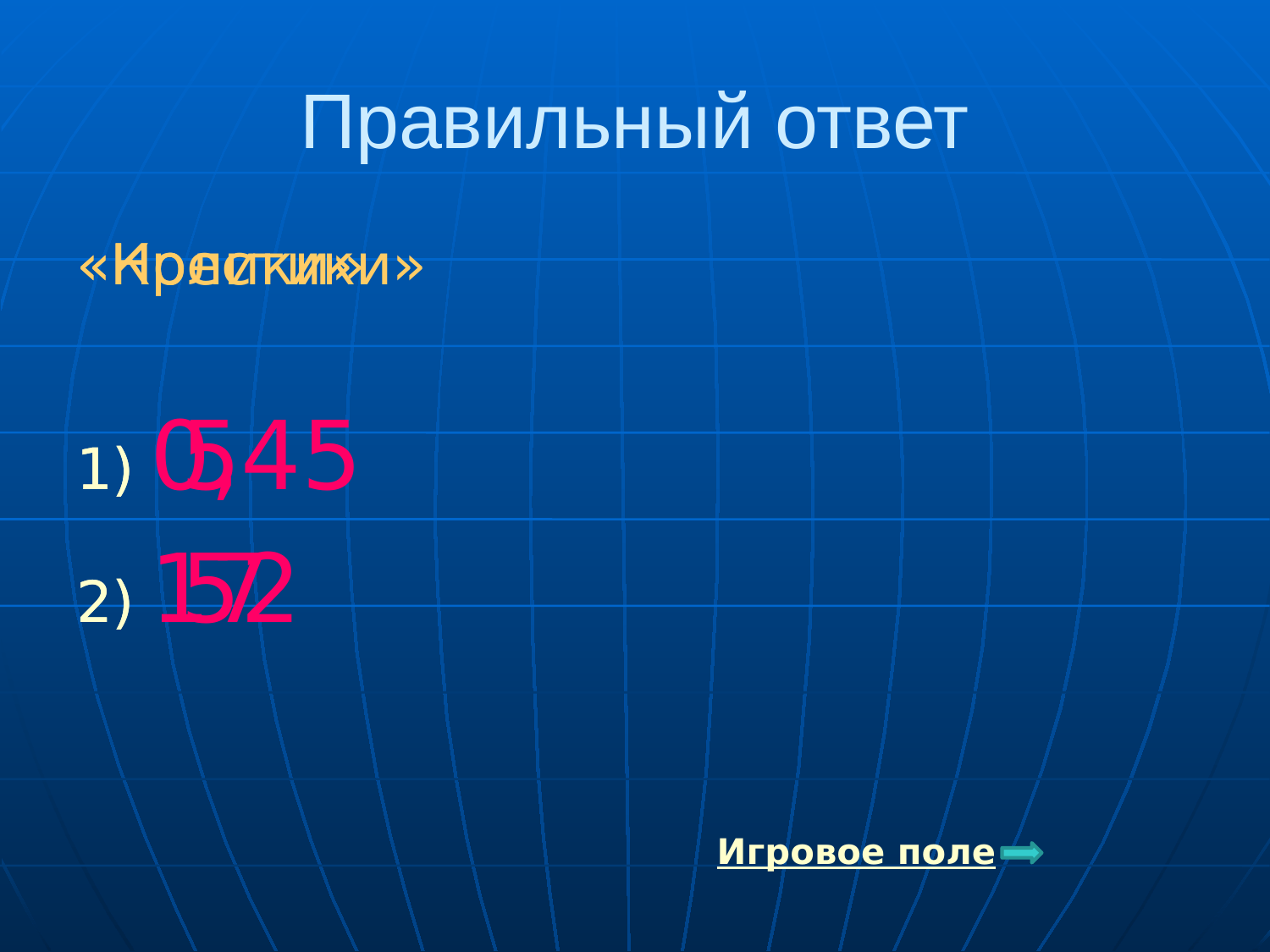

# Правильный ответ
«Крестики»

0,45
17
«Нолики»

 5
 52

Игровое поле